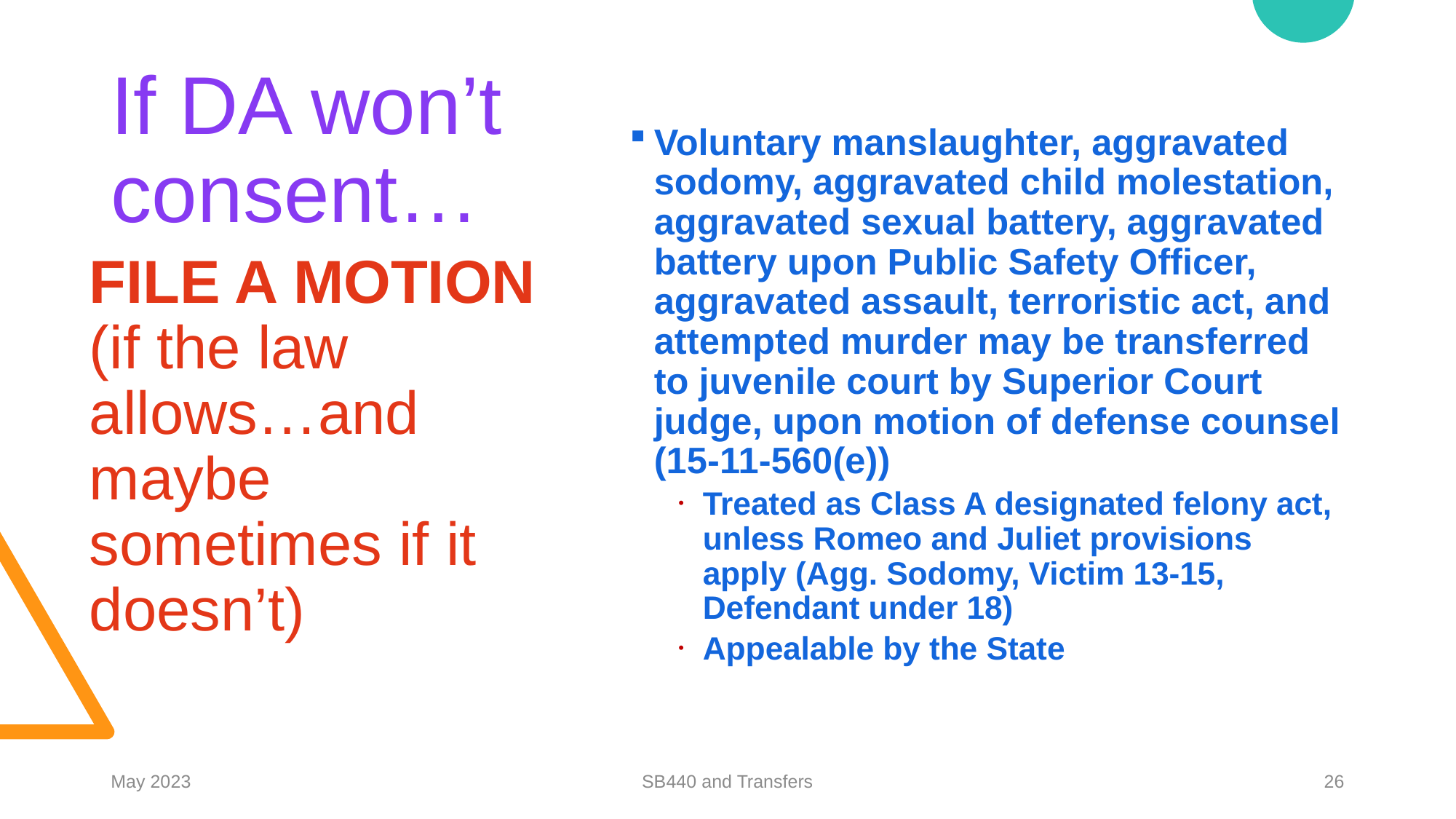

# If DA won’t consent…
Voluntary manslaughter, aggravated sodomy, aggravated child molestation, aggravated sexual battery, aggravated battery upon Public Safety Officer, aggravated assault, terroristic act, and attempted murder may be transferred to juvenile court by Superior Court judge, upon motion of defense counsel (15-11-560(e))
Treated as Class A designated felony act, unless Romeo and Juliet provisions apply (Agg. Sodomy, Victim 13-15, Defendant under 18)
Appealable by the State

FILE A MOTION (if the law allows…and maybe sometimes if it doesn’t)
May 2023
SB440 and Transfers
26